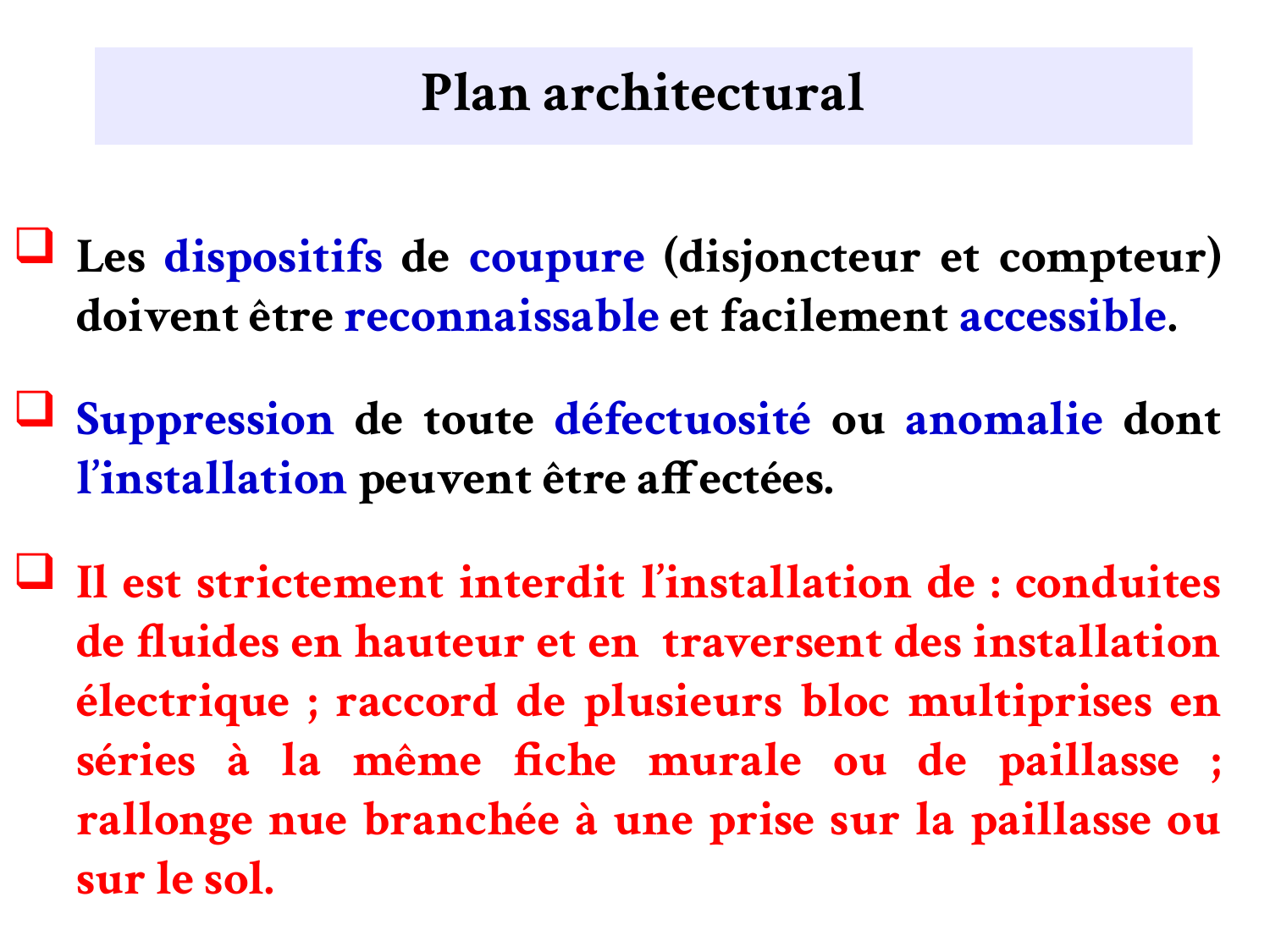

Plan architectural
Les dispositifs de coupure (disjoncteur et compteur) doivent être reconnaissable et facilement accessible.

Suppression de toute défectuosité ou anomalie dont l’installation peuvent être affectées.

Il est strictement interdit l’installation de : conduites de fluides en hauteur et en  traversent des installation électrique ; raccord de plusieurs bloc multiprises en séries à la même fiche murale ou de paillasse ; rallonge nue branchée à une prise sur la paillasse ou sur le sol.